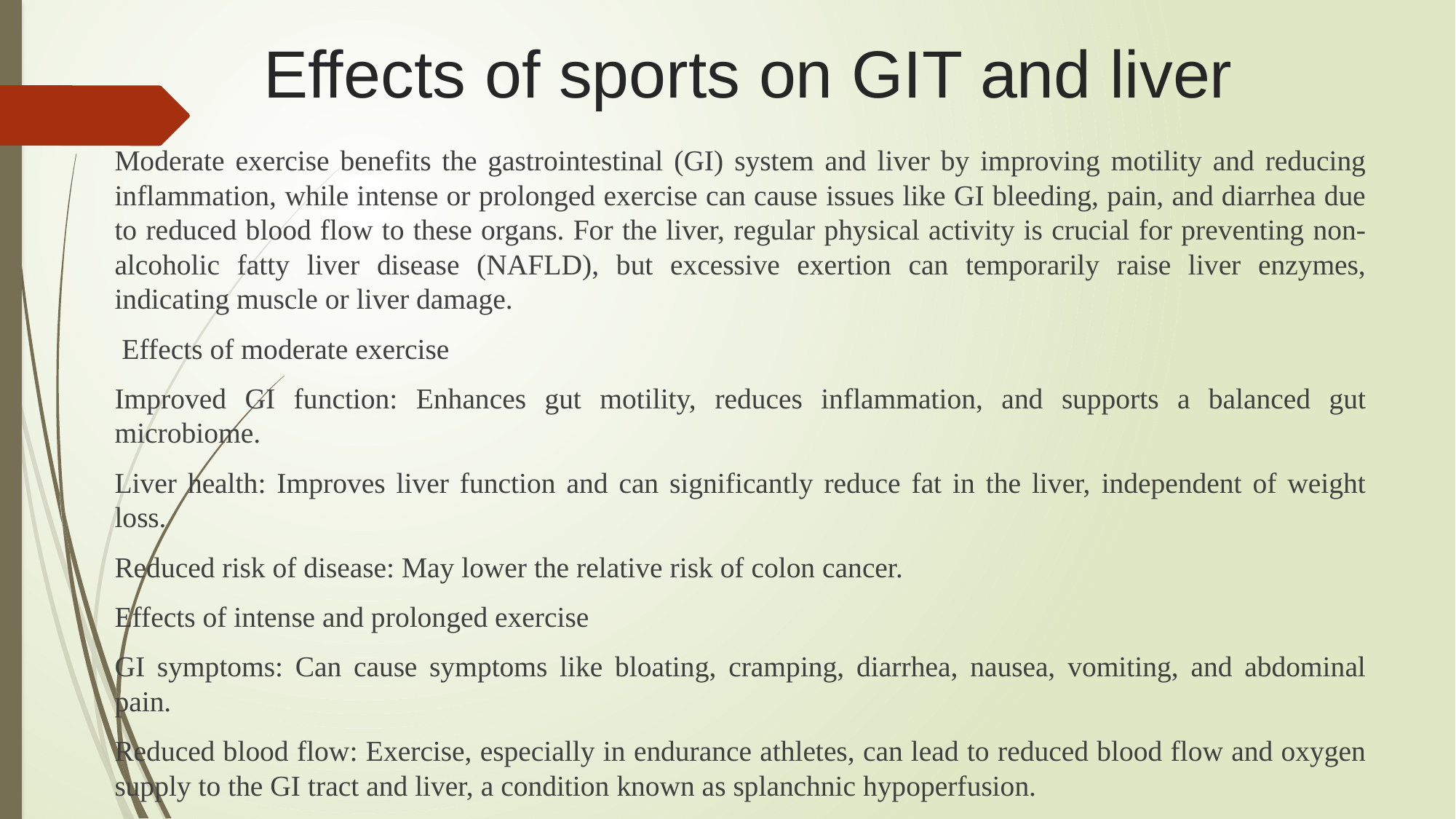

# Effects of sports on GIT and liver
Moderate exercise benefits the gastrointestinal (GI) system and liver by improving motility and reducing inflammation, while intense or prolonged exercise can cause issues like GI bleeding, pain, and diarrhea due to reduced blood flow to these organs. For the liver, regular physical activity is crucial for preventing non-alcoholic fatty liver disease (NAFLD), but excessive exertion can temporarily raise liver enzymes, indicating muscle or liver damage.
 Effects of moderate exercise
Improved GI function: Enhances gut motility, reduces inflammation, and supports a balanced gut microbiome.
Liver health: Improves liver function and can significantly reduce fat in the liver, independent of weight loss.
Reduced risk of disease: May lower the relative risk of colon cancer.
Effects of intense and prolonged exercise
GI symptoms: Can cause symptoms like bloating, cramping, diarrhea, nausea, vomiting, and abdominal pain.
Reduced blood flow: Exercise, especially in endurance athletes, can lead to reduced blood flow and oxygen supply to the GI tract and liver, a condition known as splanchnic hypoperfusion.